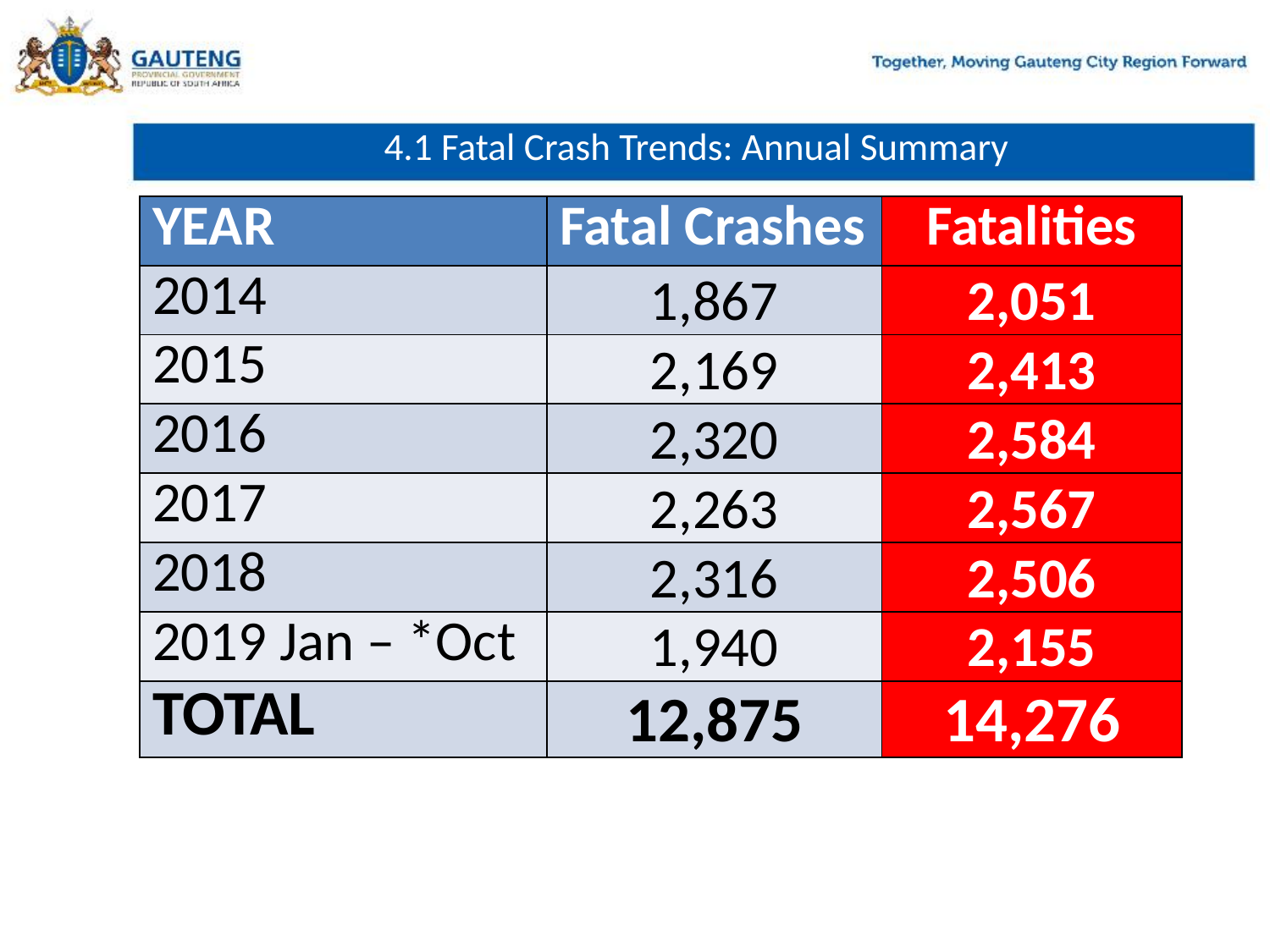

# 4.1 Fatal Crash Trends: Annual Summary
| YEAR | Fatal Crashes | Fatalities |
| --- | --- | --- |
| 2014 | 1,867 | 2,051 |
| 2015 | 2,169 | 2,413 |
| 2016 | 2,320 | 2,584 |
| 2017 | 2,263 | 2,567 |
| 2018 | 2,316 | 2,506 |
| 2019 Jan – \*Oct | 1,940 | 2,155 |
| TOTAL | 12,875 | 14,276 |